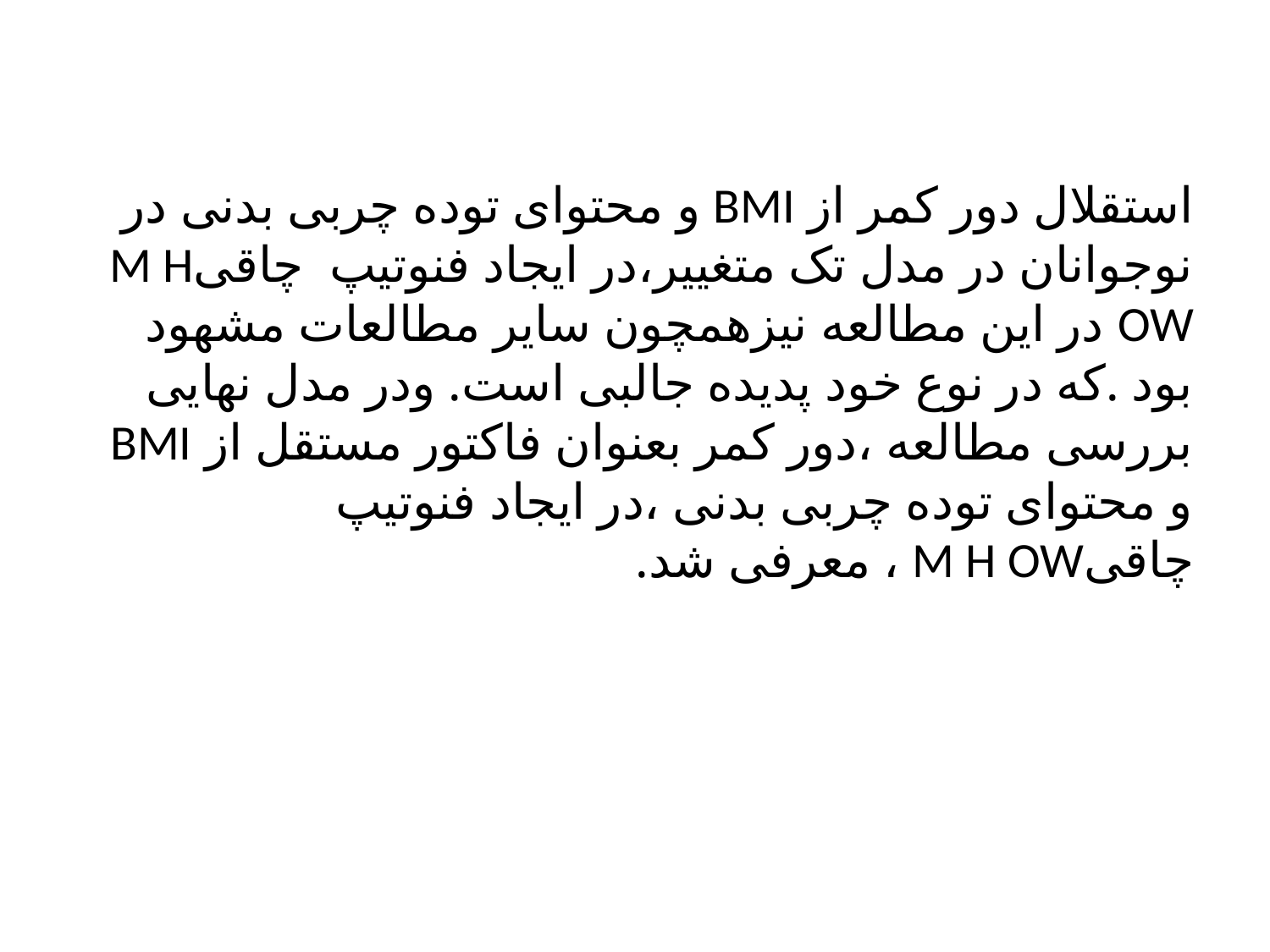

# استقلال دور کمر از BMI و محتوای توده چربی بدنی در نوجوانان در مدل تک متغییر،در ایجاد فنوتیپ  چاقیM H OW در این مطالعه نیزهمچون سایر مطالعات مشهود بود .که در نوع خود پدیده جالبی است. ودر مدل نهایی بررسی مطالعه ،دور کمر بعنوان فاکتور مستقل از BMI و محتوای توده چربی بدنی ،در ایجاد فنوتیپ چاقیM H OW ، معرفی شد.